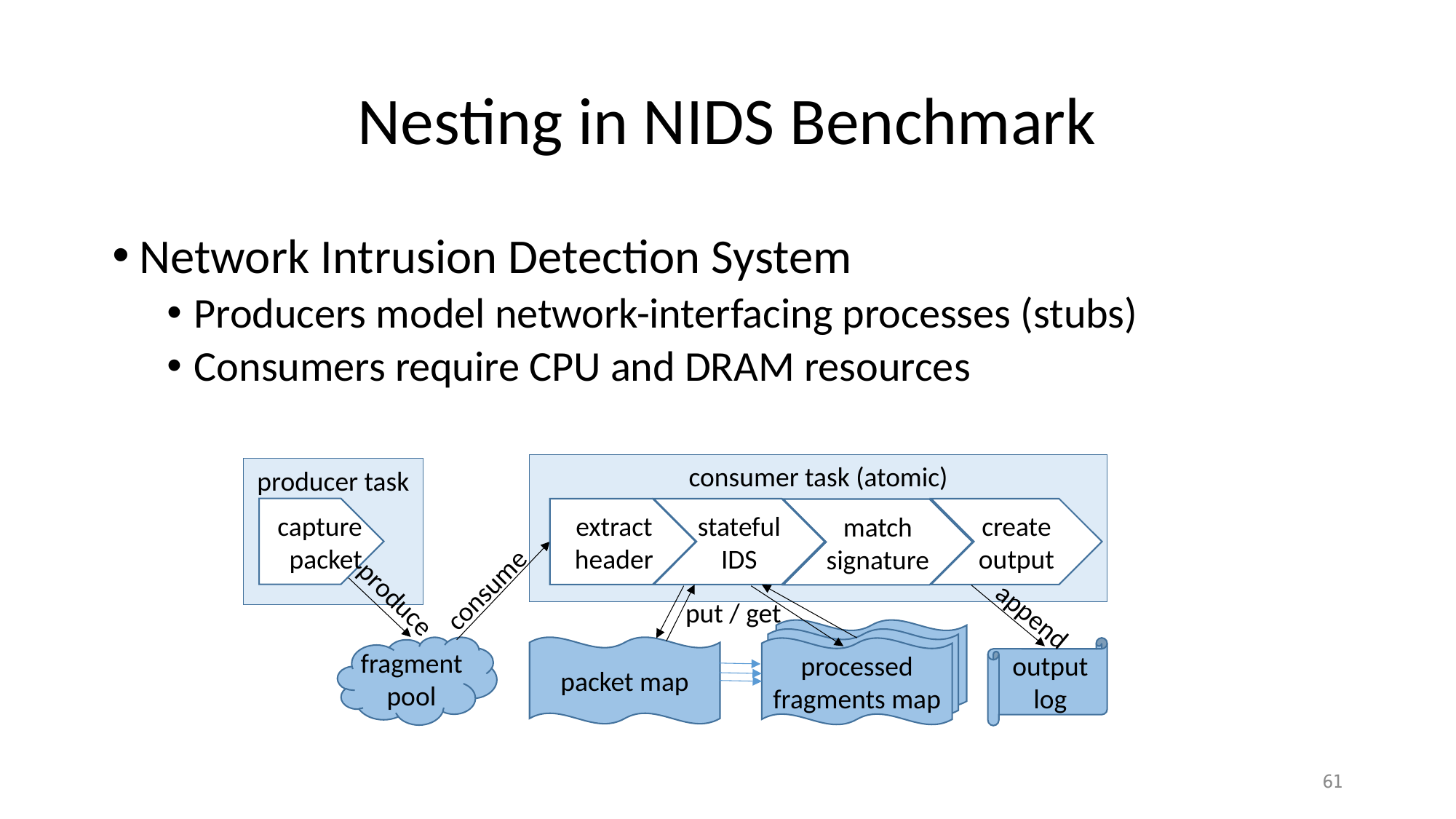

# Nesting in NIDS Benchmark
Network Intrusion Detection System
Producers model network-interfacing processes (stubs)
Consumers require CPU and DRAM resources

consumer task (atomic)
producer task
capture packet
extract header
stateful IDS
create output
match signature
consume
produce
put / get
append
processed fragments map
processed fragments map
fragment pool
packet map
processed fragments map
output log
61